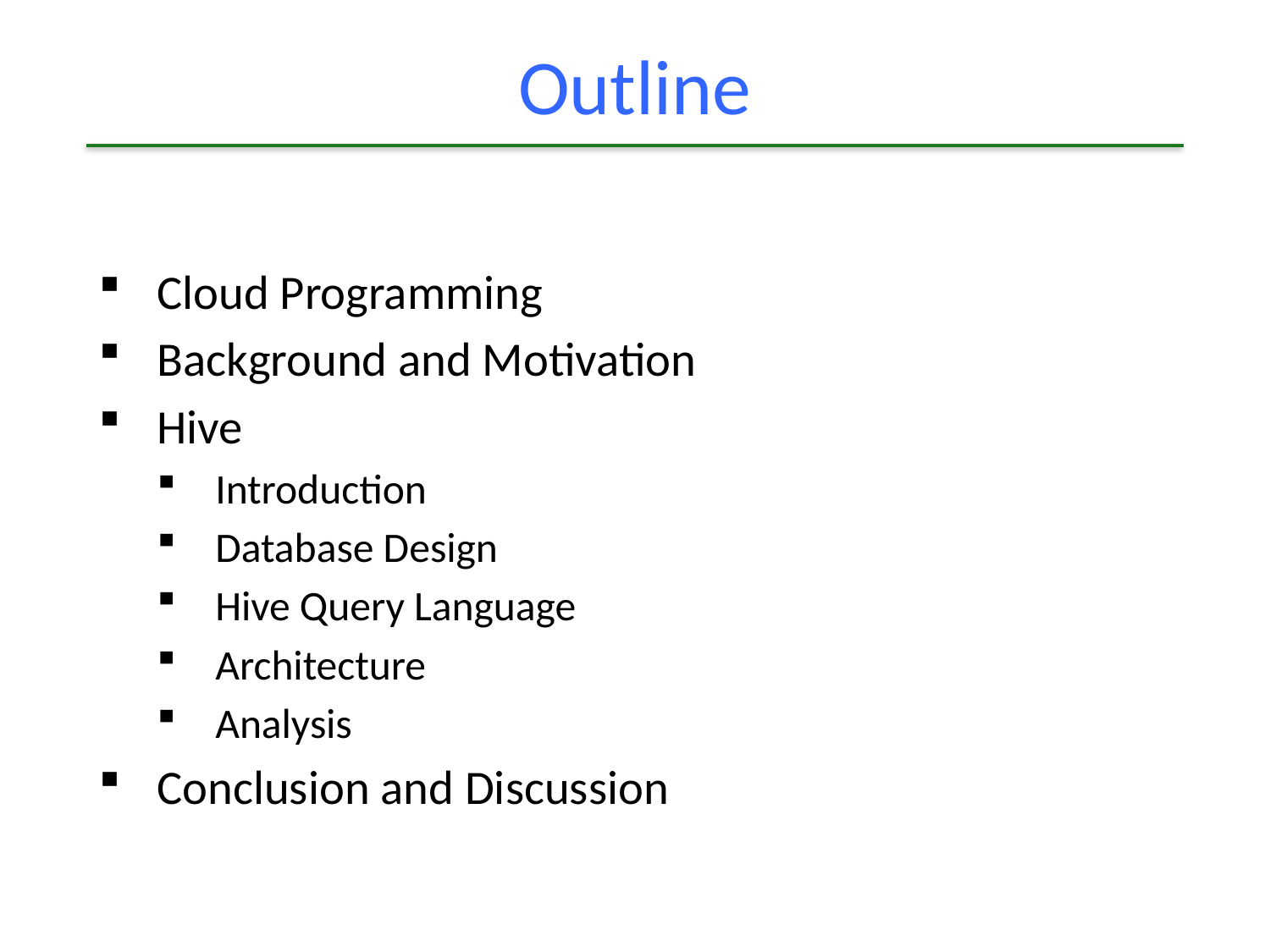

# Outline
Cloud Programming
Background and Motivation
Hive
Introduction
Database Design
Hive Query Language
Architecture
Analysis
Conclusion and Discussion